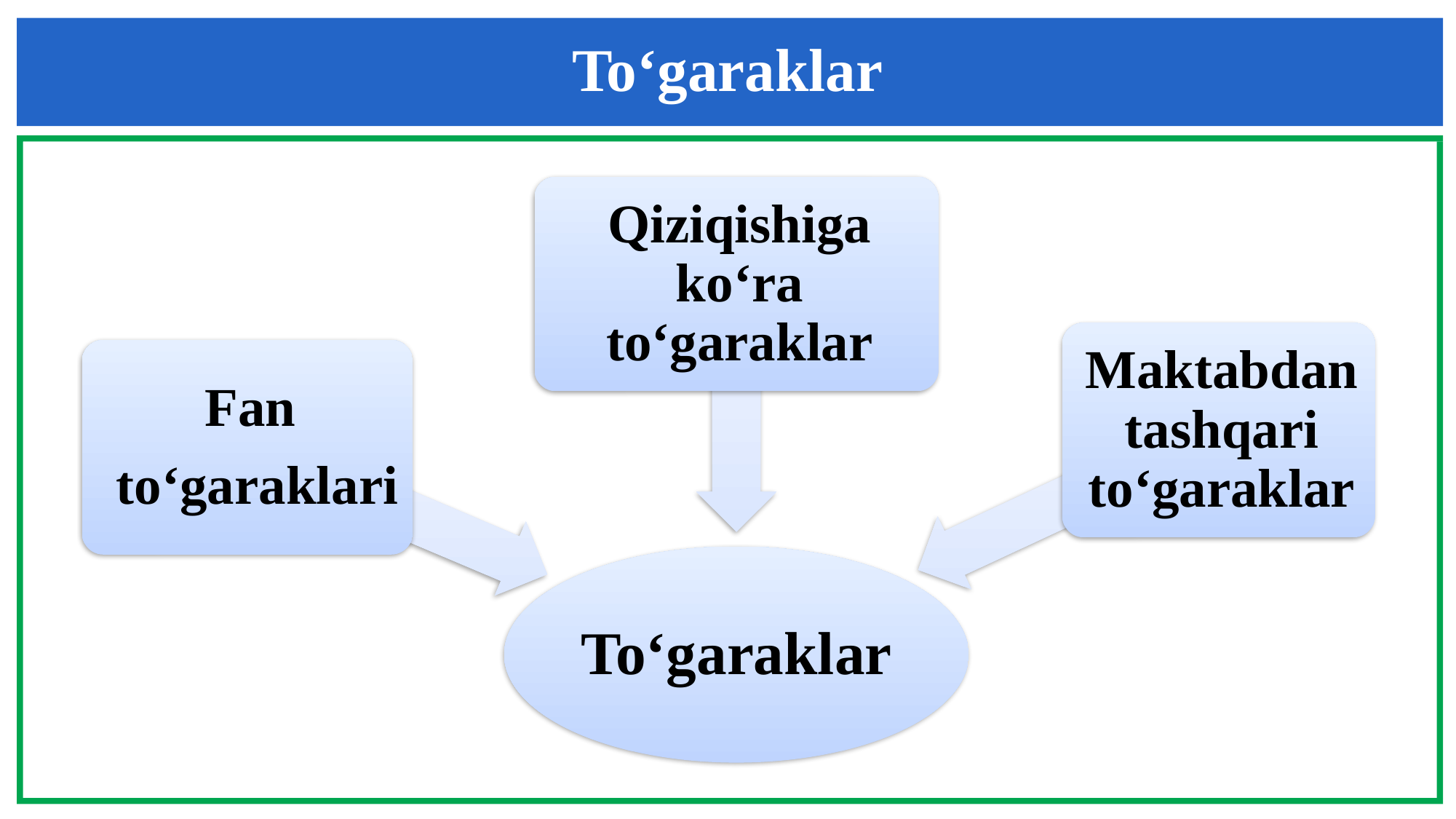

To‘garaklar
To‘garaklar
Fan
 to‘garaklari
Qiziqishiga ko‘ra to‘garaklar
Maktabdan tashqari to‘garaklar